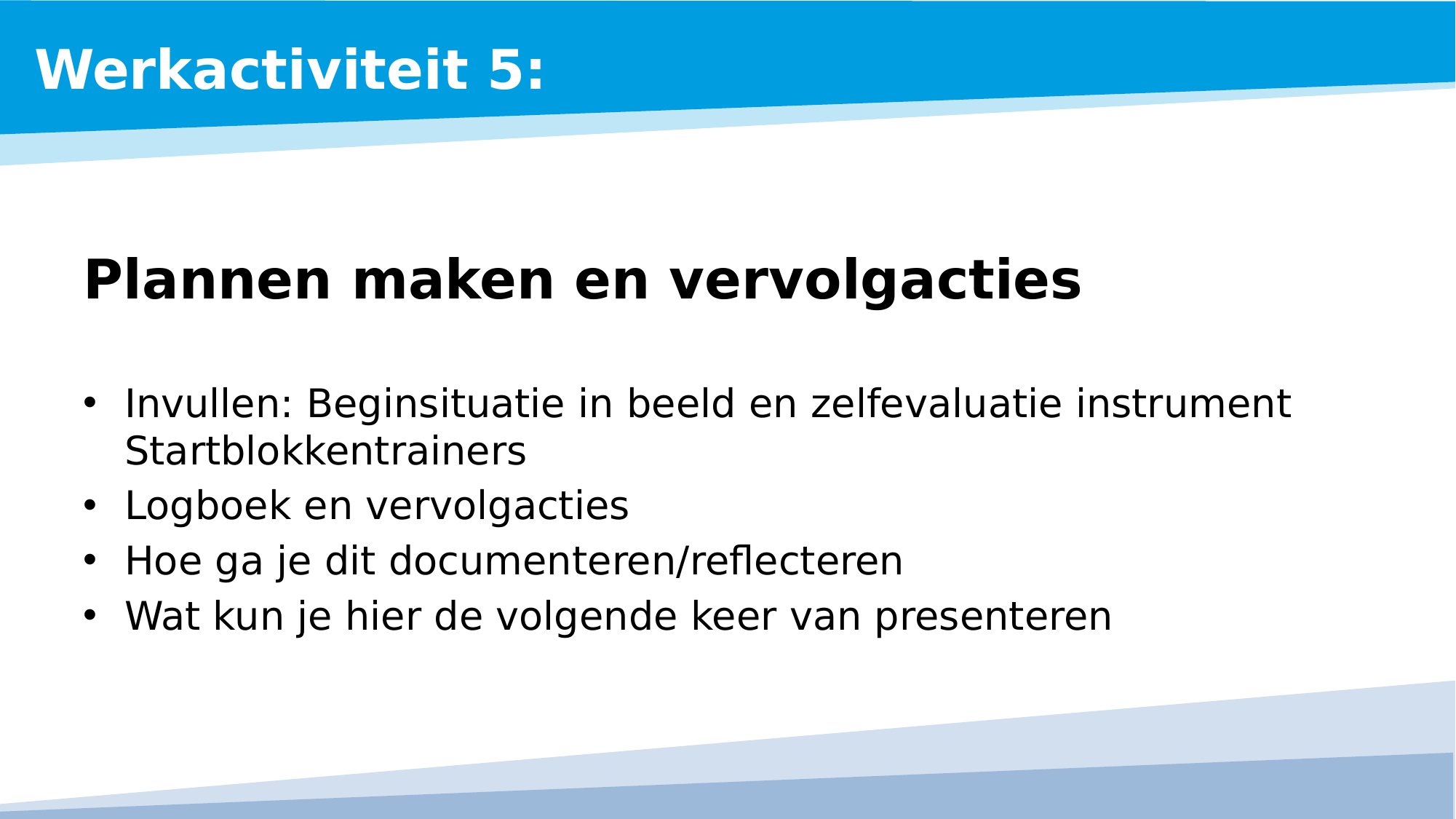

Werkactiviteit 5:

# Plannen maken en vervolgacties
Invullen: Beginsituatie in beeld en zelfevaluatie instrument Startblokkentrainers
Logboek en vervolgacties
Hoe ga je dit documenteren/reflecteren
Wat kun je hier de volgende keer van presenteren